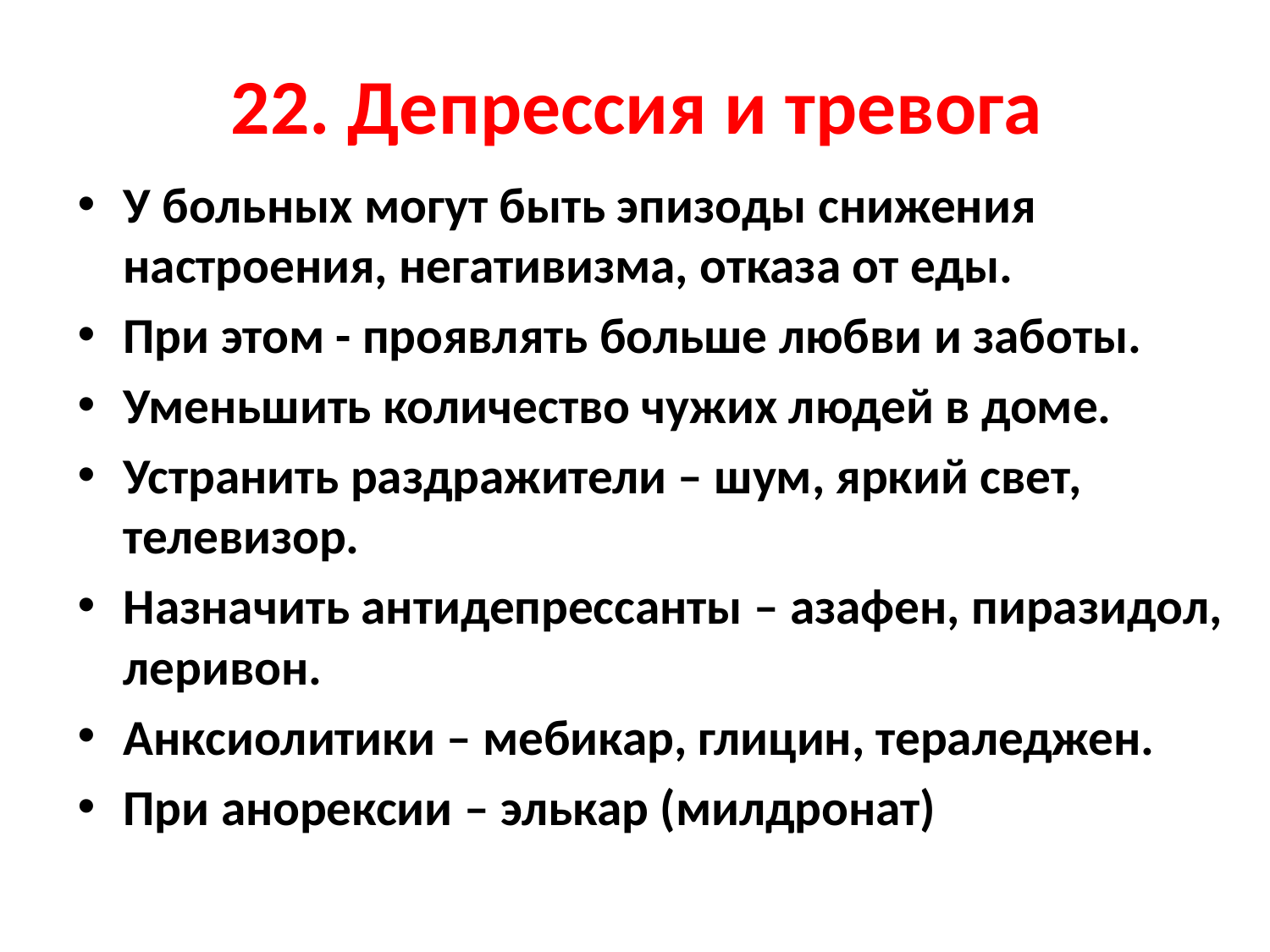

# 22. Депрессия и тревога
У больных могут быть эпизоды снижения настроения, негативизма, отказа от еды.
При этом - проявлять больше любви и заботы.
Уменьшить количество чужих людей в доме.
Устранить раздражители – шум, яркий свет, телевизор.
Назначить антидепрессанты – азафен, пиразидол, леривон.
Анксиолитики – мебикар, глицин, тераледжен.
При анорексии – элькар (милдронат)